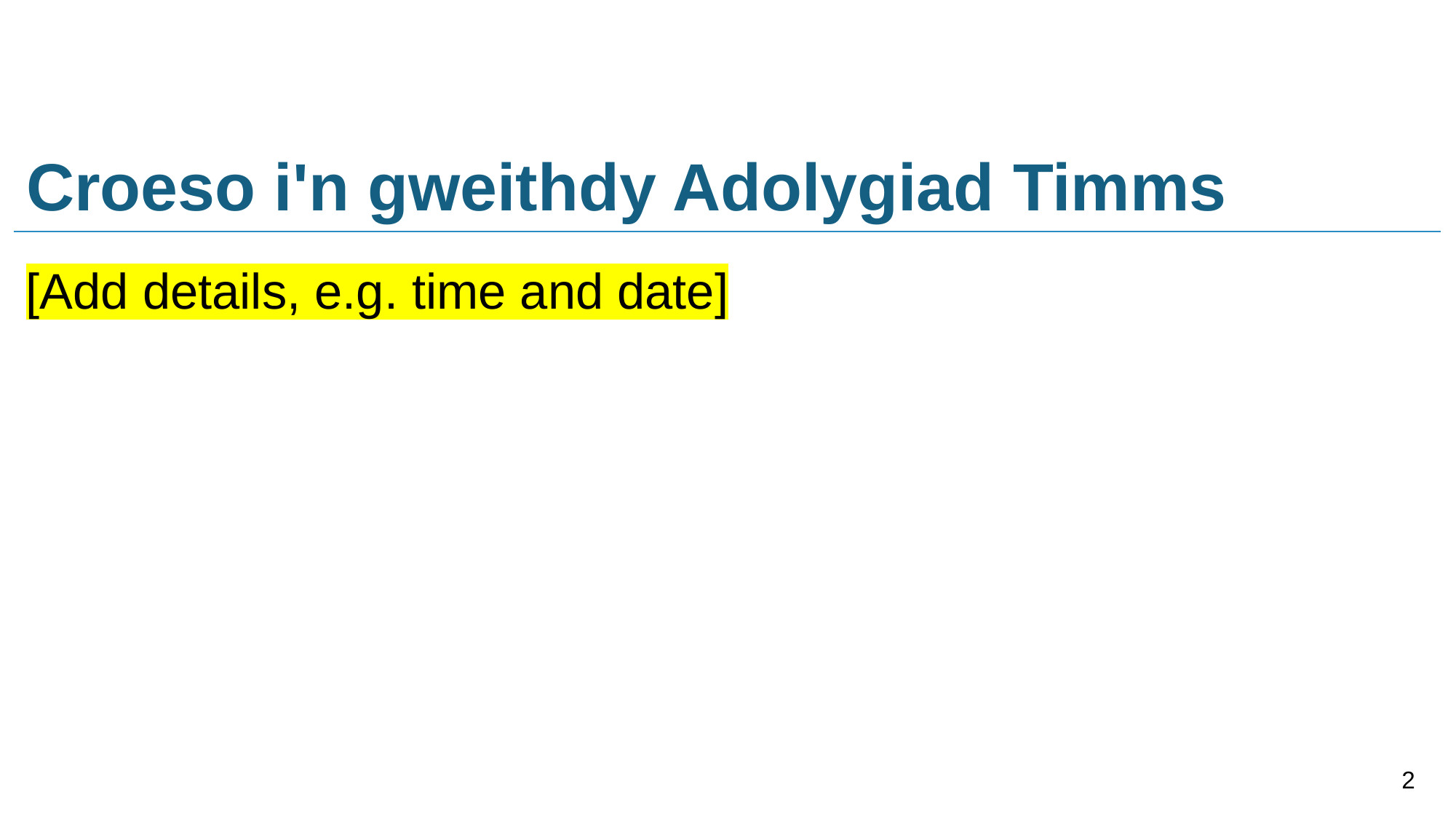

# Croeso i'n gweithdy Adolygiad Timms
[Add details, e.g. time and date]
2